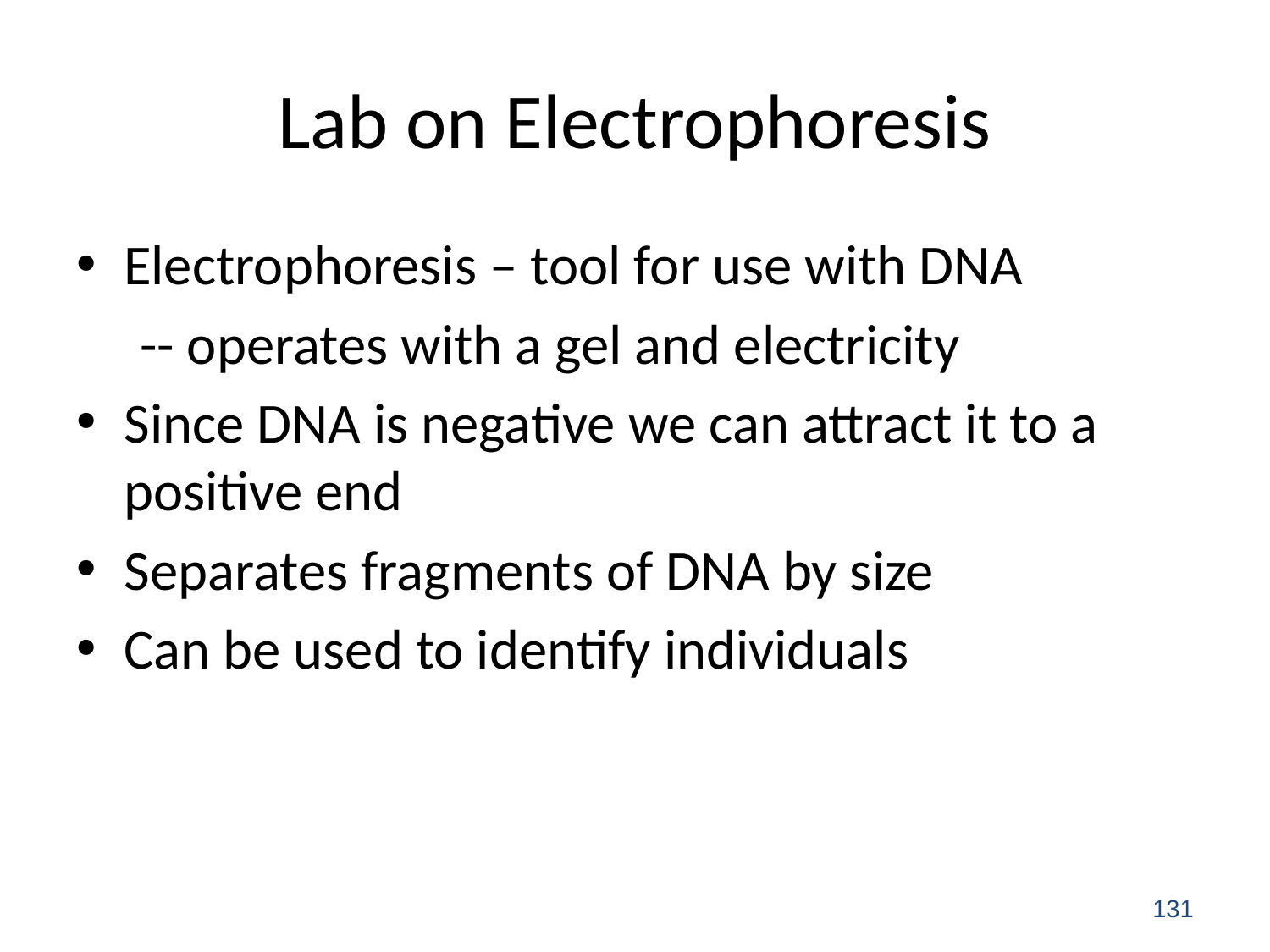

# Lab on Electrophoresis
Electrophoresis – tool for use with DNA
     -- operates with a gel and electricity
Since DNA is negative we can attract it to a positive end
Separates fragments of DNA by size
Can be used to identify individuals

131